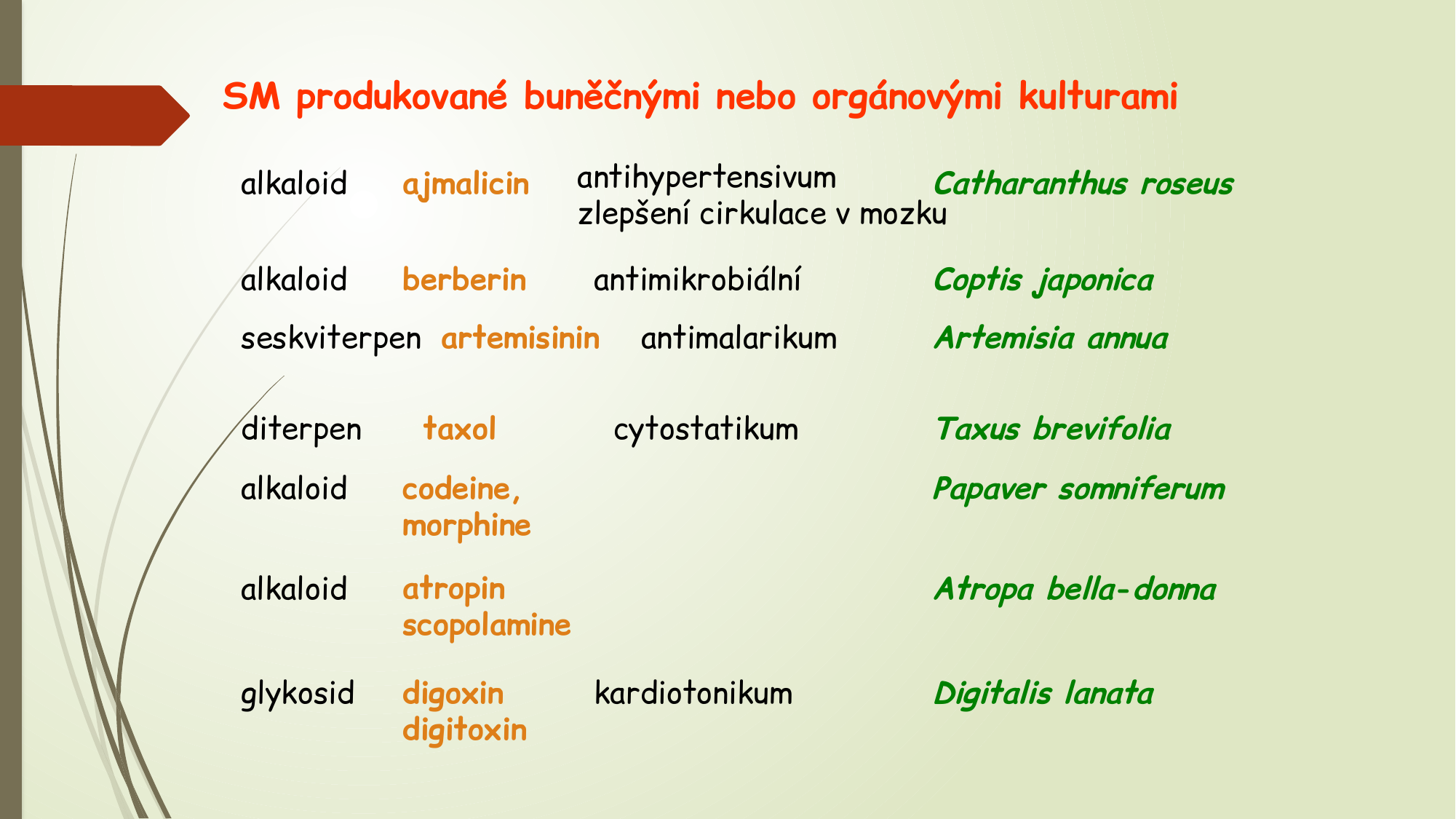

SM produkované buněčnými nebo orgánovými kulturami
antihypertensivum
zlepšení cirkulace v mozku
alkaloid
ajmalicin
Catharanthus roseus
alkaloid
berberin
antimikrobiální
Coptis japonica
seskviterpen
artemisinin
antimalarikum
Artemisia annua
diterpen
taxol
cytostatikum
Taxus brevifolia
alkaloid
codeine,
morphine
Papaver somniferum
alkaloid
atropin
scopolamine
Atropa bella-donna
glykosid
digoxin
digitoxin
kardiotonikum
Digitalis lanata